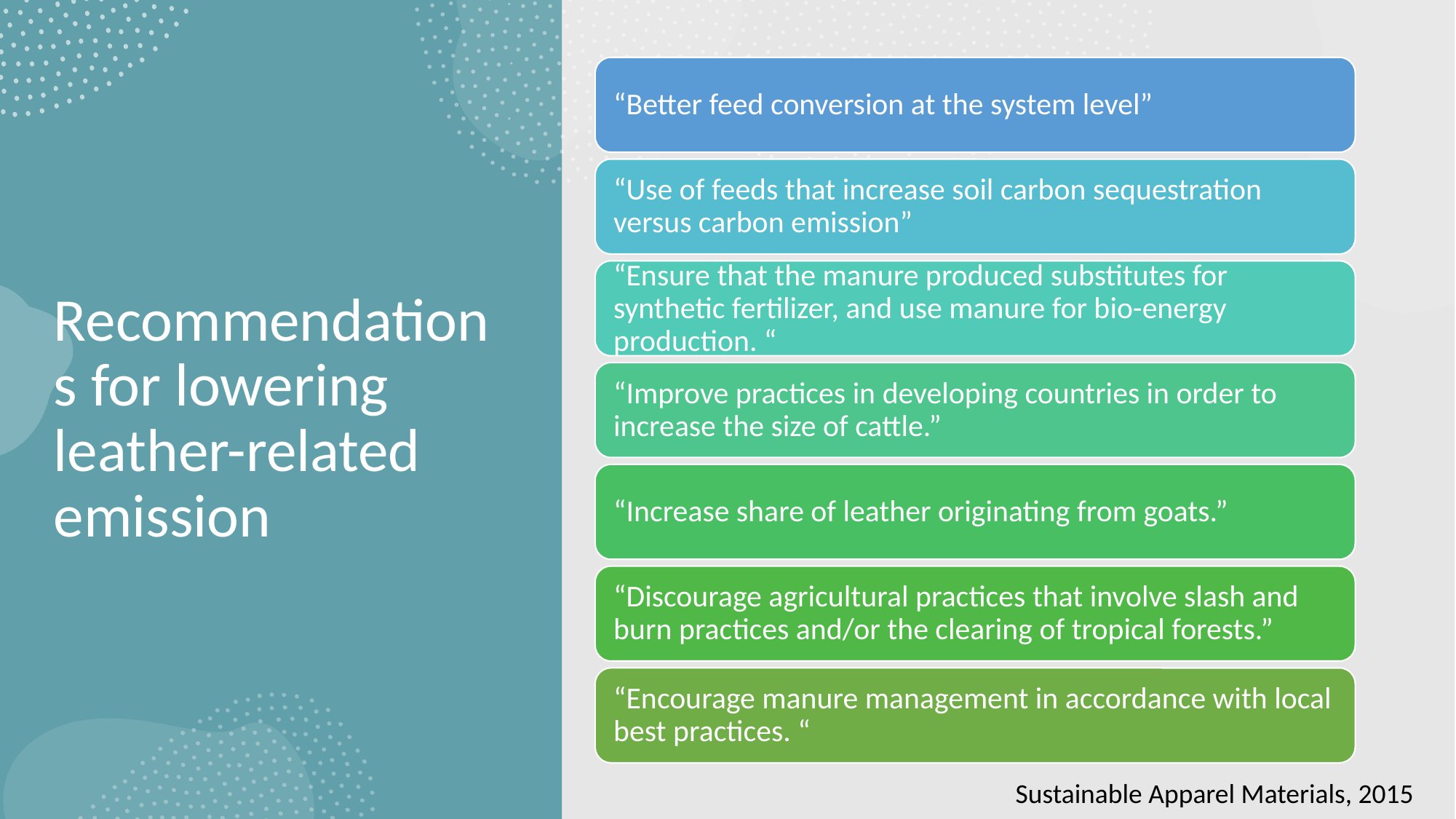

“Better feed conversion at the system level”
“Use of feeds that increase soil carbon sequestration versus carbon emission”
“Ensure that the manure produced substitutes for synthetic fertilizer, and use manure for bio-energy production. “
“Improve practices in developing countries in order to increase the size of cattle.”
“Increase share of leather originating from goats.”
“Discourage agricultural practices that involve slash and burn practices and/or the clearing of tropical forests.”
“Encourage manure management in accordance with local best practices. “
# Recommendations for lowering leather-related emission
Sustainable Apparel Materials, 2015